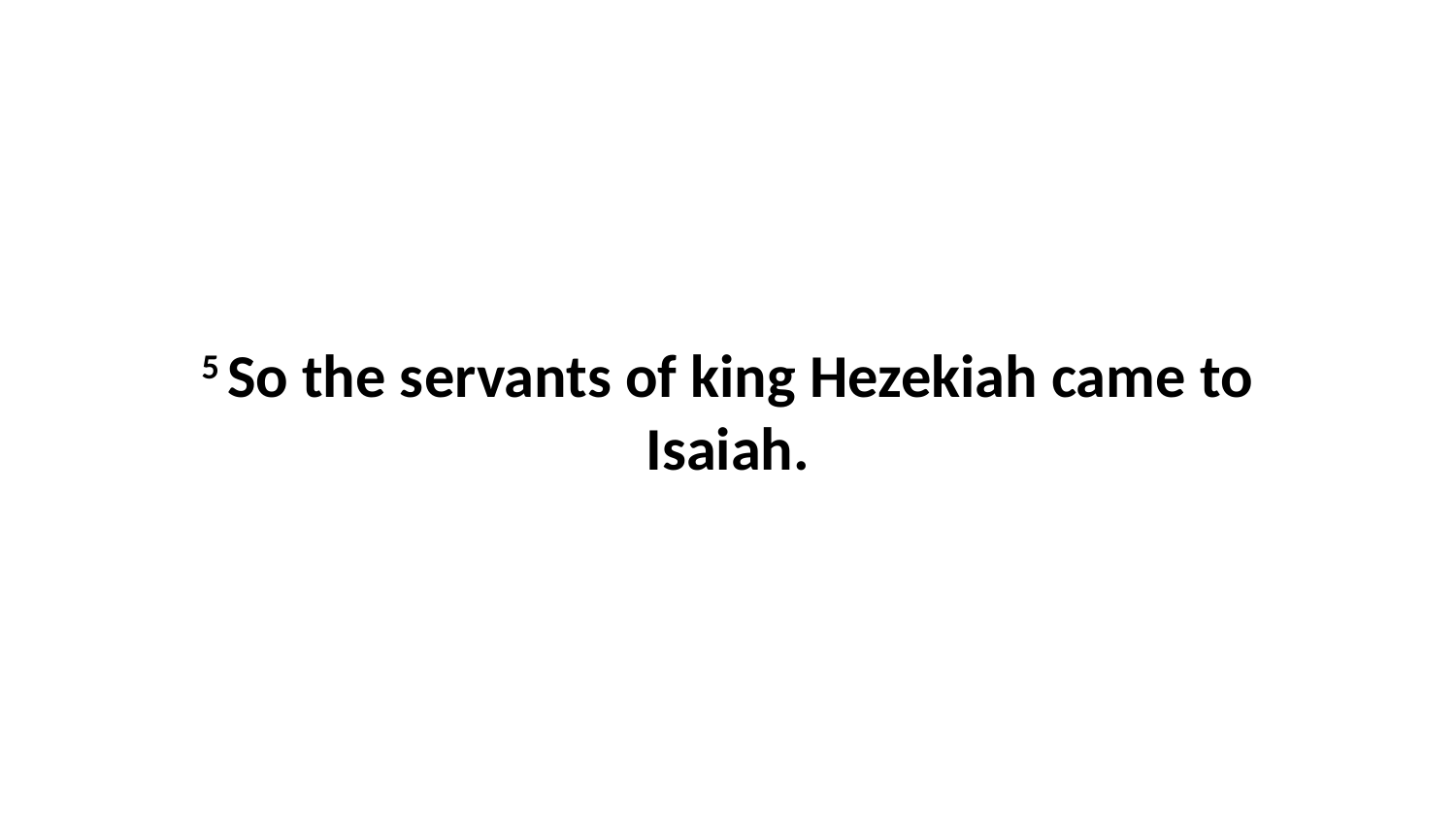

5 So the servants of king Hezekiah came to Isaiah.